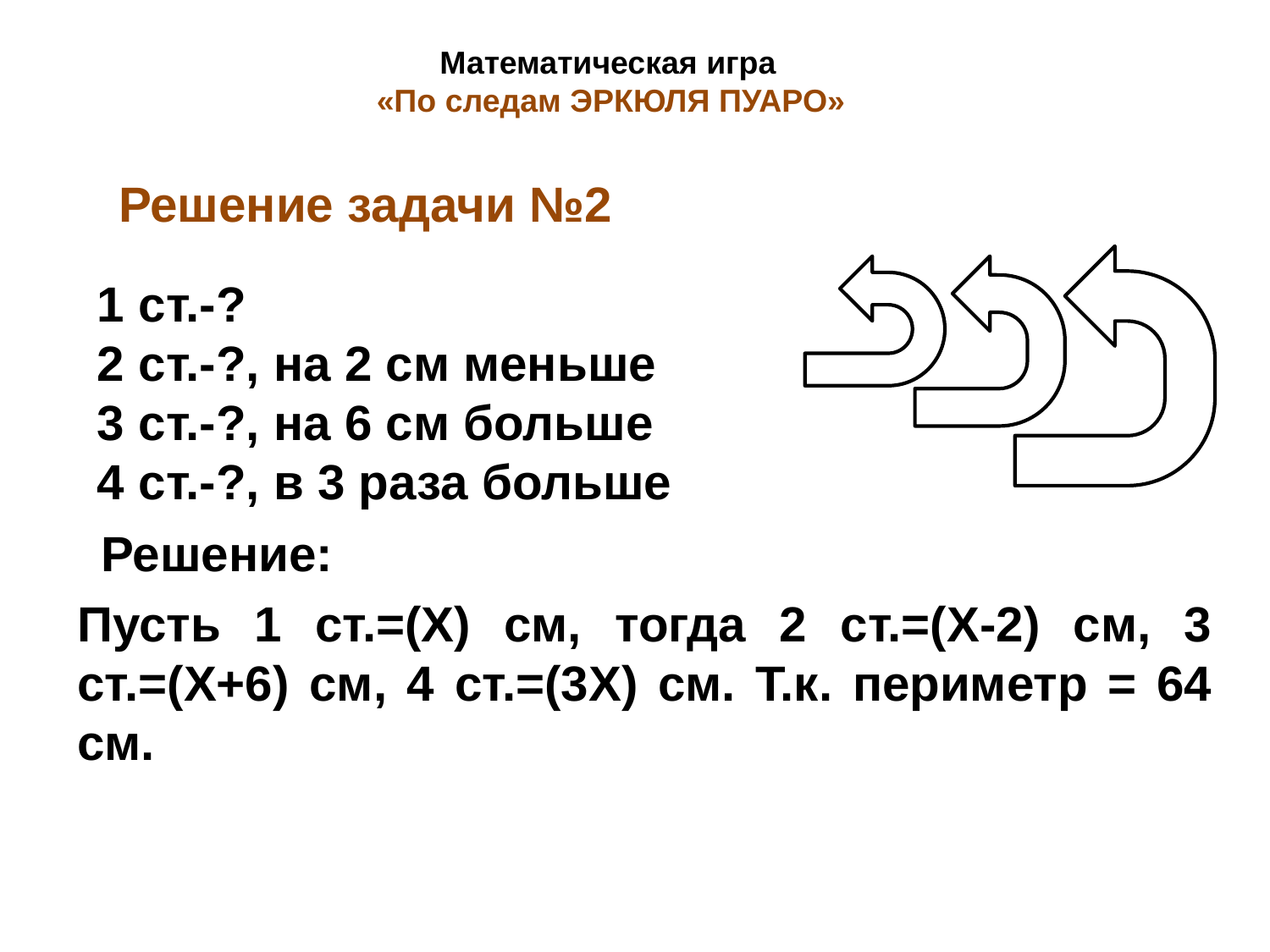

Математическая игра
«По следам ЭРКЮЛЯ ПУАРО»
Решение задачи №2

1 ст.-?
2 ст.-?, на 2 см меньше
3 ст.-?, на 6 см больше
4 ст.-?, в 3 раза больше

Решение:
Пусть 1 ст.=(Х) см, тогда 2 ст.=(Х-2) см, 3 ст.=(Х+6) см, 4 ст.=(3Х) см. Т.к. периметр = 64 см.